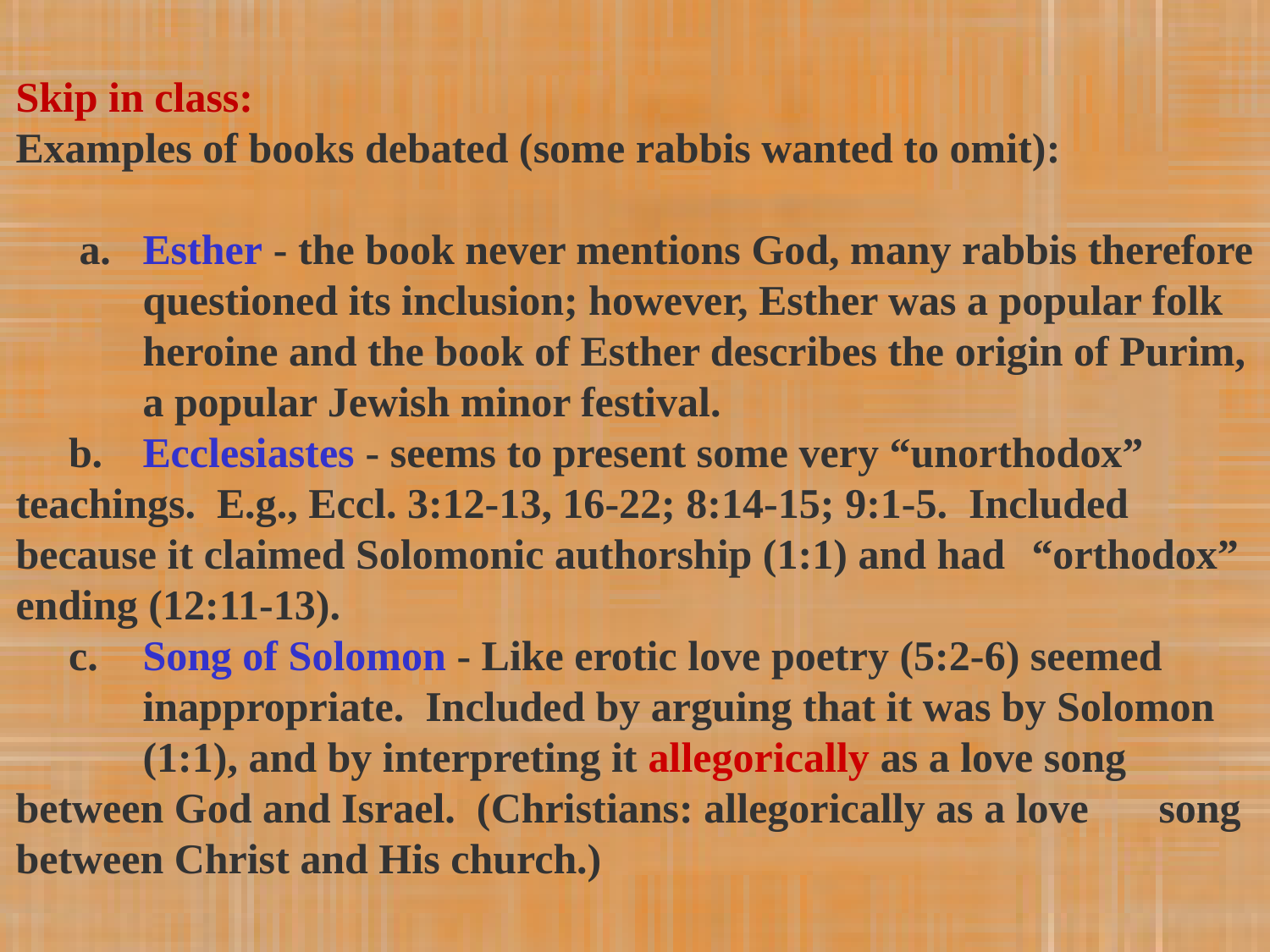

Skip in class:
Examples of books debated (some rabbis wanted to omit):
      a.	Esther - the book never mentions God, many rabbis therefore 	questioned its inclusion; however, Esther was a popular folk 	heroine and the book of Esther describes the origin of Purim, 	a popular Jewish minor festival.
     b.	Ecclesiastes - seems to present some very “unorthodox” 	teachings.  E.g., Eccl. 3:12-13, 16-22; 8:14-15; 9:1-5.  Included 	because it claimed Solomonic authorship (1:1) and had 	“orthodox” ending (12:11-13).
     c.	Song of Solomon - Like erotic love poetry (5:2-6) seemed 	inappropriate.  Included by arguing that it was by Solomon 	(1:1), and by interpreting it allegorically as a love song 	between God and Israel.  (Christians: allegorically as a love 	song between Christ and His church.)